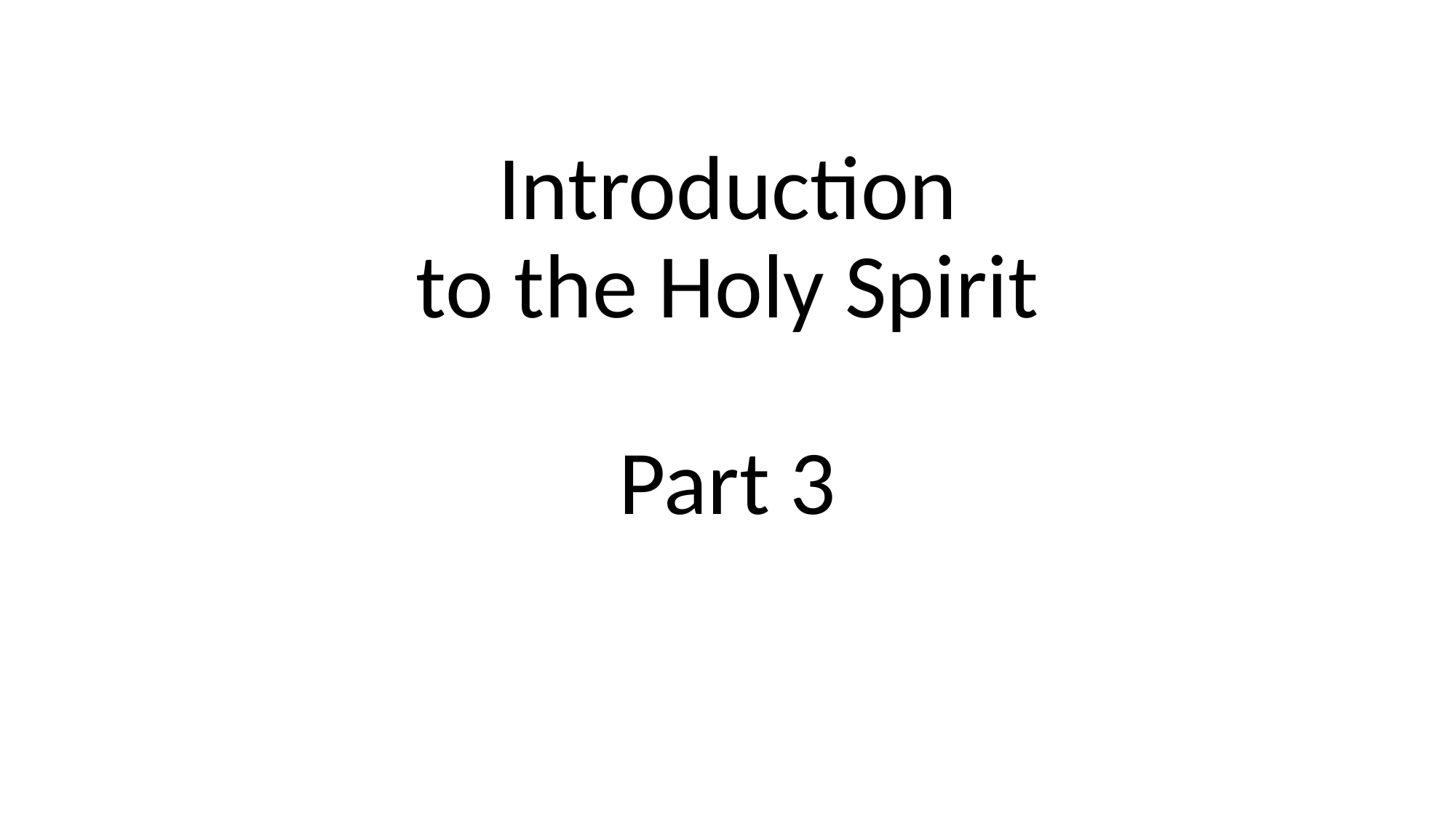

# Introduction to the Holy Spirit Part 3